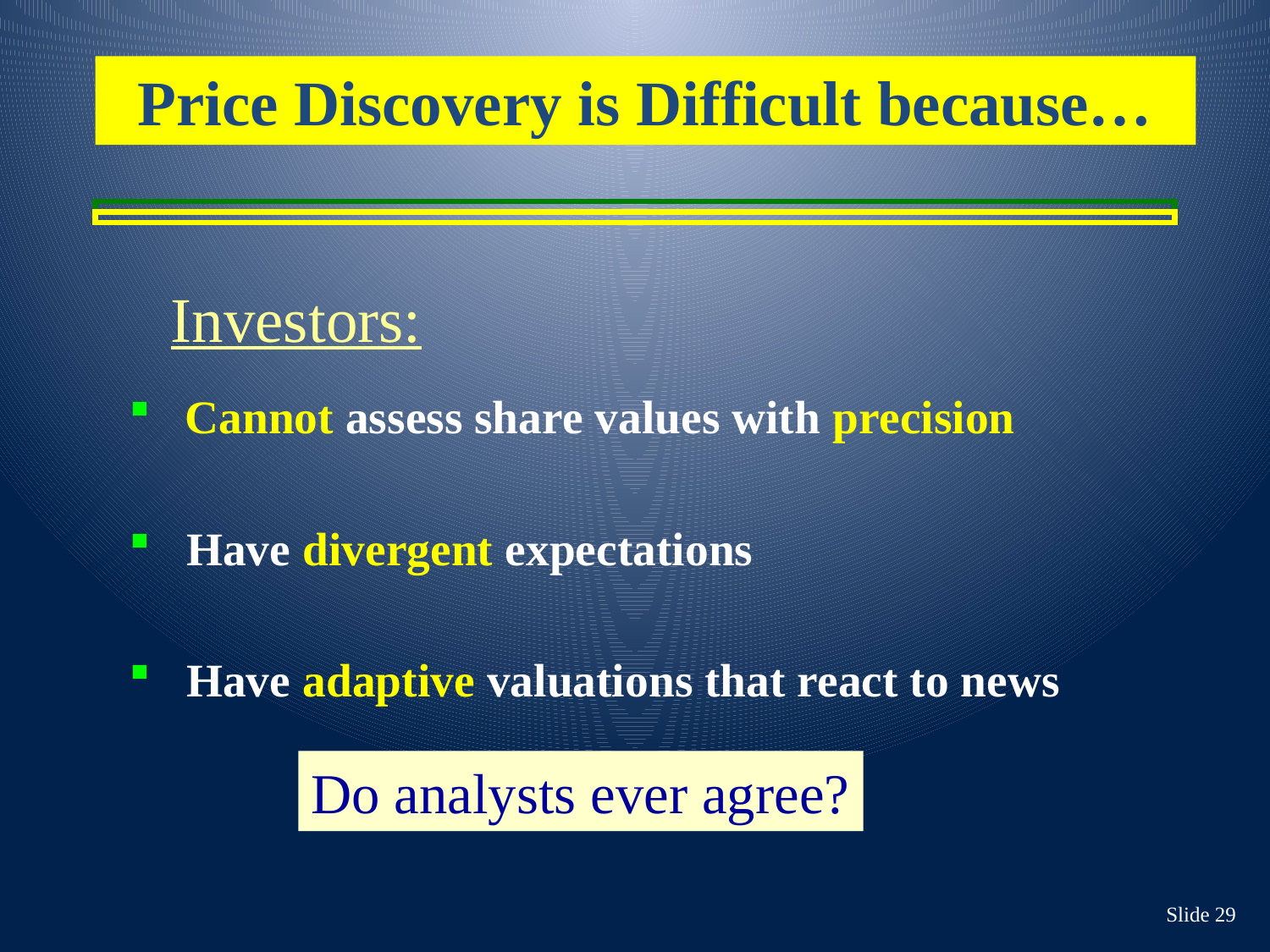

Price Discovery is Difficult because…

Investors:
 Cannot assess share values with precision

 Have divergent expectations

 Have adaptive valuations that react to news

Do analysts ever agree?
Slide 29